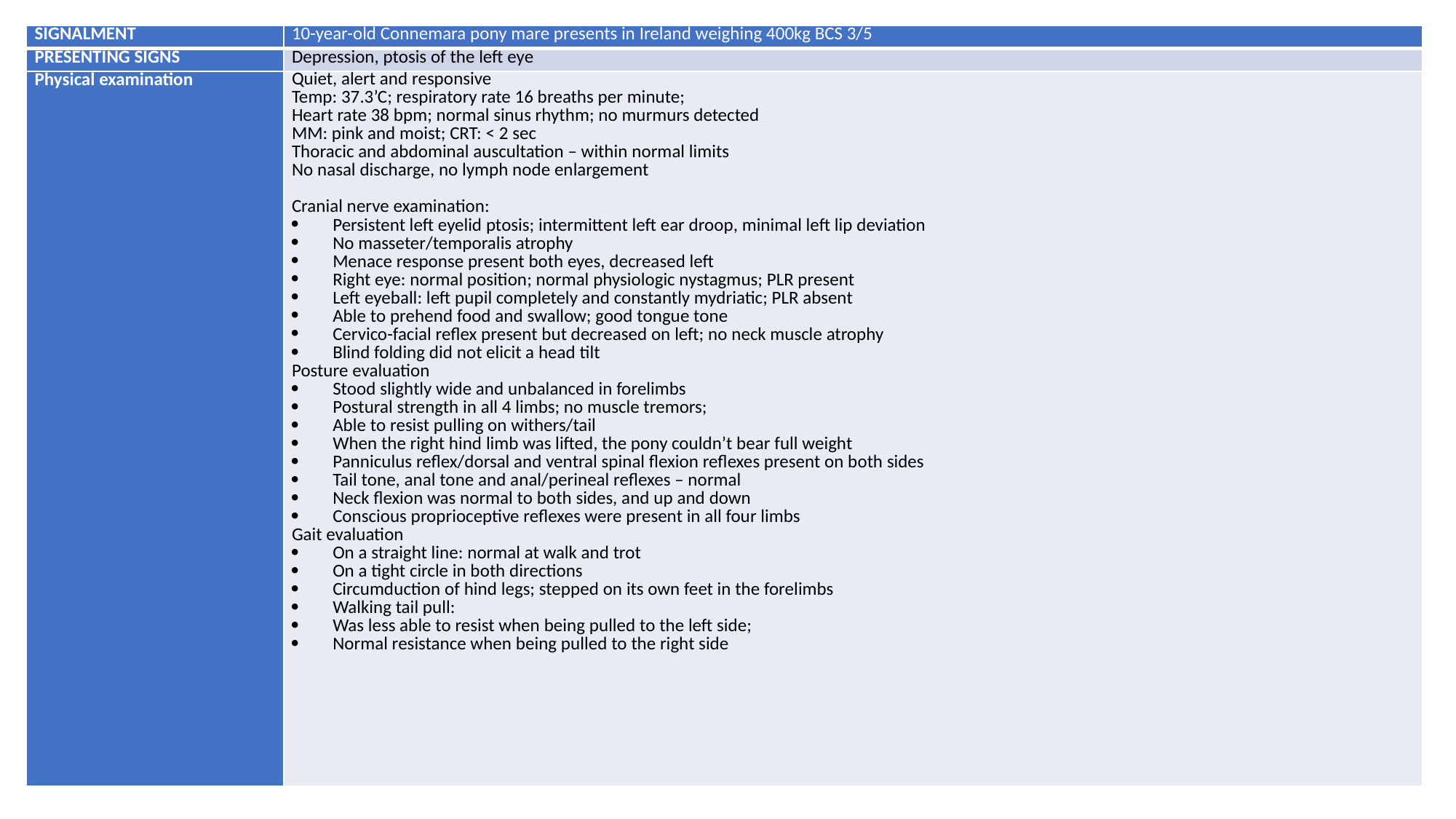

| SIGNALMENT | 10-year-old Connemara pony mare presents in Ireland weighing 400kg BCS 3/5 |
| --- | --- |
| PRESENTING SIGNS | Depression, ptosis of the left eye |
| Physical examination | Quiet, alert and responsive Temp: 37.3’C; respiratory rate 16 breaths per minute; Heart rate 38 bpm; normal sinus rhythm; no murmurs detected MM: pink and moist; CRT: < 2 sec Thoracic and abdominal auscultation – within normal limits No nasal discharge, no lymph node enlargement Cranial nerve examination: Persistent left eyelid ptosis; intermittent left ear droop, minimal left lip deviation No masseter/temporalis atrophy Menace response present both eyes, decreased left Right eye: normal position; normal physiologic nystagmus; PLR present Left eyeball: left pupil completely and constantly mydriatic; PLR absent Able to prehend food and swallow; good tongue tone Cervico-facial reflex present but decreased on left; no neck muscle atrophy Blind folding did not elicit a head tilt Posture evaluation Stood slightly wide and unbalanced in forelimbs Postural strength in all 4 limbs; no muscle tremors; Able to resist pulling on withers/tail When the right hind limb was lifted, the pony couldn’t bear full weight Panniculus reflex/dorsal and ventral spinal flexion reflexes present on both sides Tail tone, anal tone and anal/perineal reflexes – normal Neck flexion was normal to both sides, and up and down Conscious proprioceptive reflexes were present in all four limbs Gait evaluation On a straight line: normal at walk and trot On a tight circle in both directions Circumduction of hind legs; stepped on its own feet in the forelimbs Walking tail pull: Was less able to resist when being pulled to the left side; Normal resistance when being pulled to the right side |
# Case